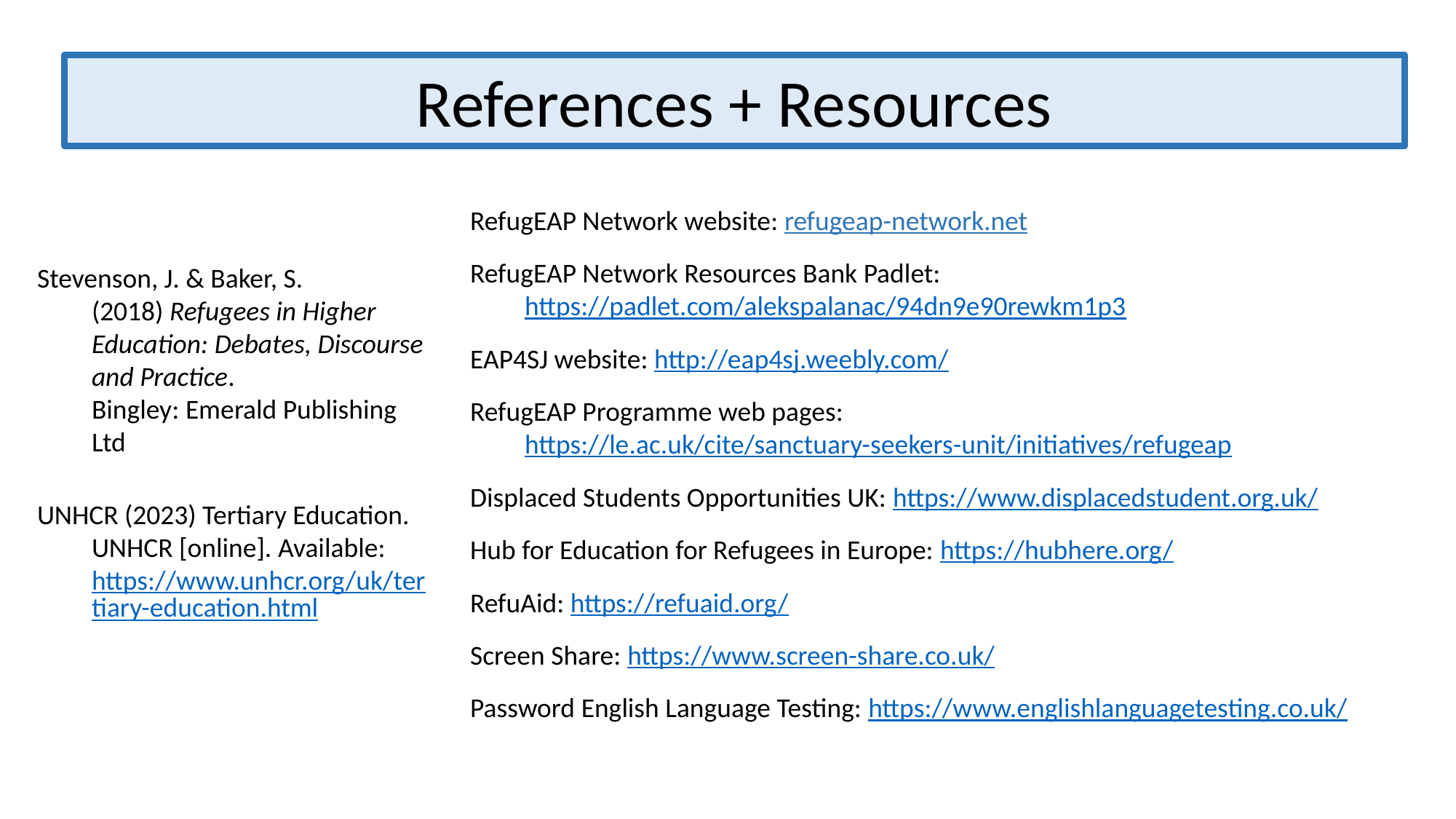

References + Resources

RefugEAP Network website: refugeap-network.net

RefugEAP Network Resources Bank Padlet: https://padlet.com/alekspalanac/94dn9e90rewkm1p3

EAP4SJ website: http://eap4sj.weebly.com/

RefugEAP Programme web pages: https://le.ac.uk/cite/sanctuary-seekers-unit/initiatives/refugeap

Displaced Students Opportunities UK: https://www.displacedstudent.org.uk/

Hub for Education for Refugees in Europe: https://hubhere.org/

RefuAid: https://refuaid.org/

Screen Share: https://www.screen-share.co.uk/

Password English Language Testing: https://www.englishlanguagetesting.co.uk/

Stevenson, J. & Baker, S. (2018) Refugees in Higher Education: Debates, Discourse and Practice. Bingley: Emerald Publishing Ltd​

UNHCR (2023) Tertiary Education. UNHCR [online]. Available: https://www.unhcr.org/uk/tertiary-education.html